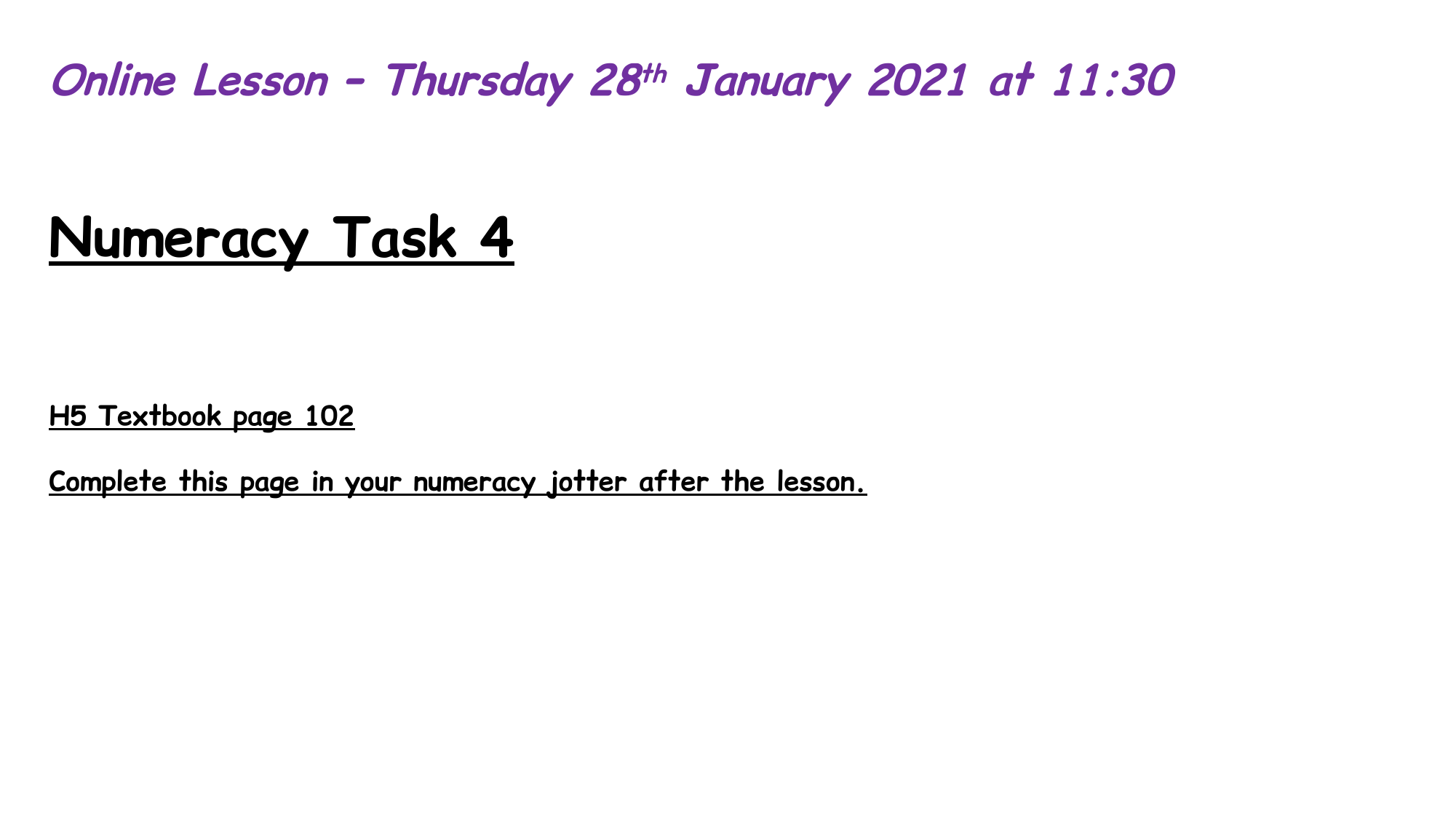

Online Lesson – Thursday 28th January 2021 at 11:30

Numeracy Task 4

H5 Textbook page 102

Complete this page in your numeracy jotter after the lesson.

#